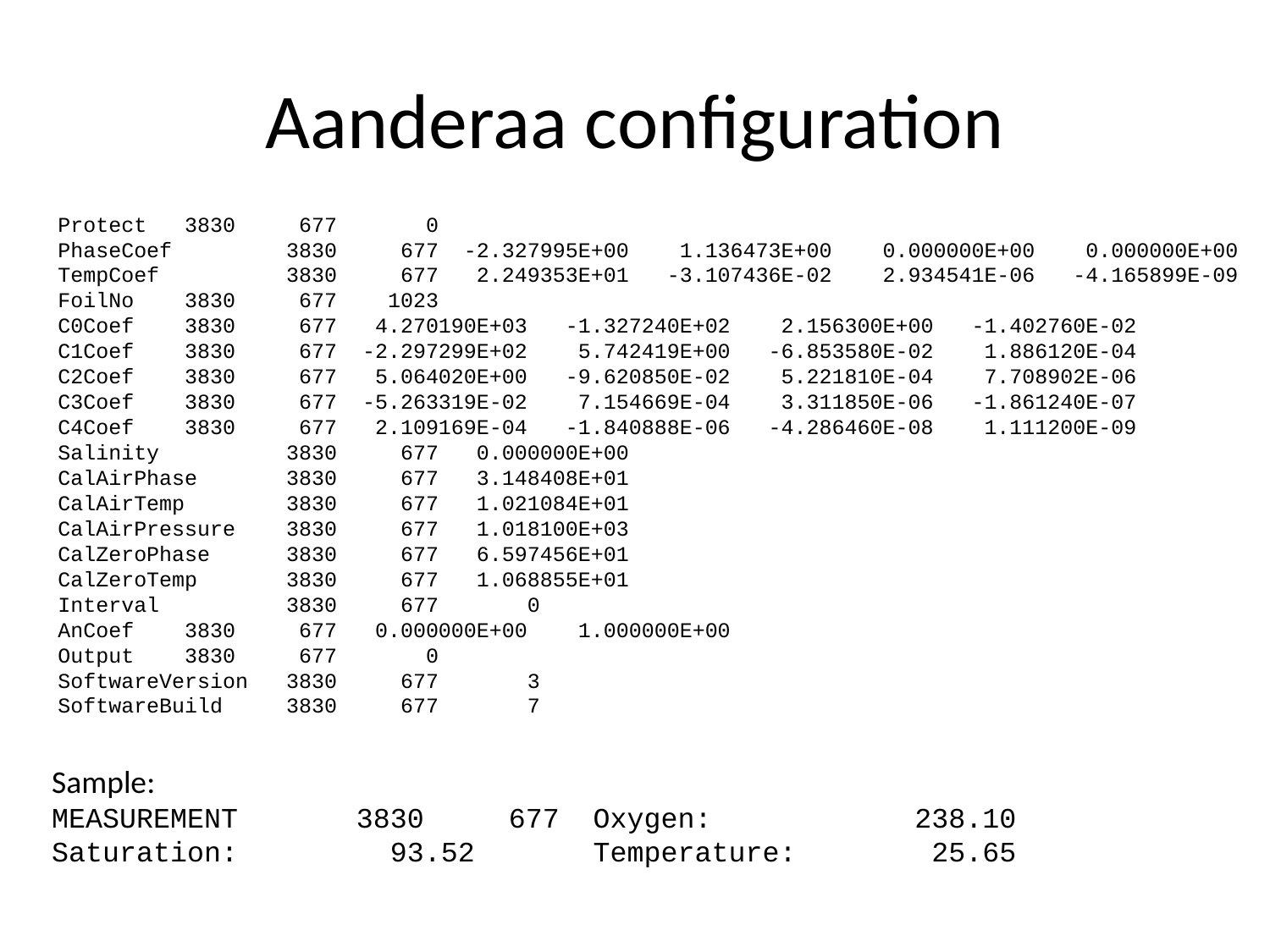

# Aanderaa configuration
Protect   3830     677       0
PhaseCoef         3830     677  -2.327995E+00    1.136473E+00    0.000000E+00    0.000000E+00
TempCoef          3830     677   2.249353E+01   -3.107436E-02    2.934541E-06   -4.165899E-09
FoilNo    3830     677    1023
C0Coef    3830     677   4.270190E+03   -1.327240E+02    2.156300E+00   -1.402760E-02
C1Coef    3830     677  -2.297299E+02    5.742419E+00   -6.853580E-02    1.886120E-04
C2Coef    3830     677   5.064020E+00   -9.620850E-02    5.221810E-04    7.708902E-06
C3Coef    3830     677  -5.263319E-02    7.154669E-04    3.311850E-06   -1.861240E-07
C4Coef    3830     677   2.109169E-04   -1.840888E-06   -4.286460E-08    1.111200E-09
Salinity          3830     677   0.000000E+00
CalAirPhase       3830     677   3.148408E+01
CalAirTemp        3830     677   1.021084E+01
CalAirPressure    3830     677   1.018100E+03
CalZeroPhase      3830     677   6.597456E+01
CalZeroTemp       3830     677   1.068855E+01
Interval          3830     677       0
AnCoef    3830     677   0.000000E+00    1.000000E+00
Output    3830     677       0
SoftwareVersion   3830     677       3
SoftwareBuild     3830     677       7

Sample:
MEASUREMENT       3830     677  Oxygen:            238.10
Saturation:         93.52       Temperature:        25.65